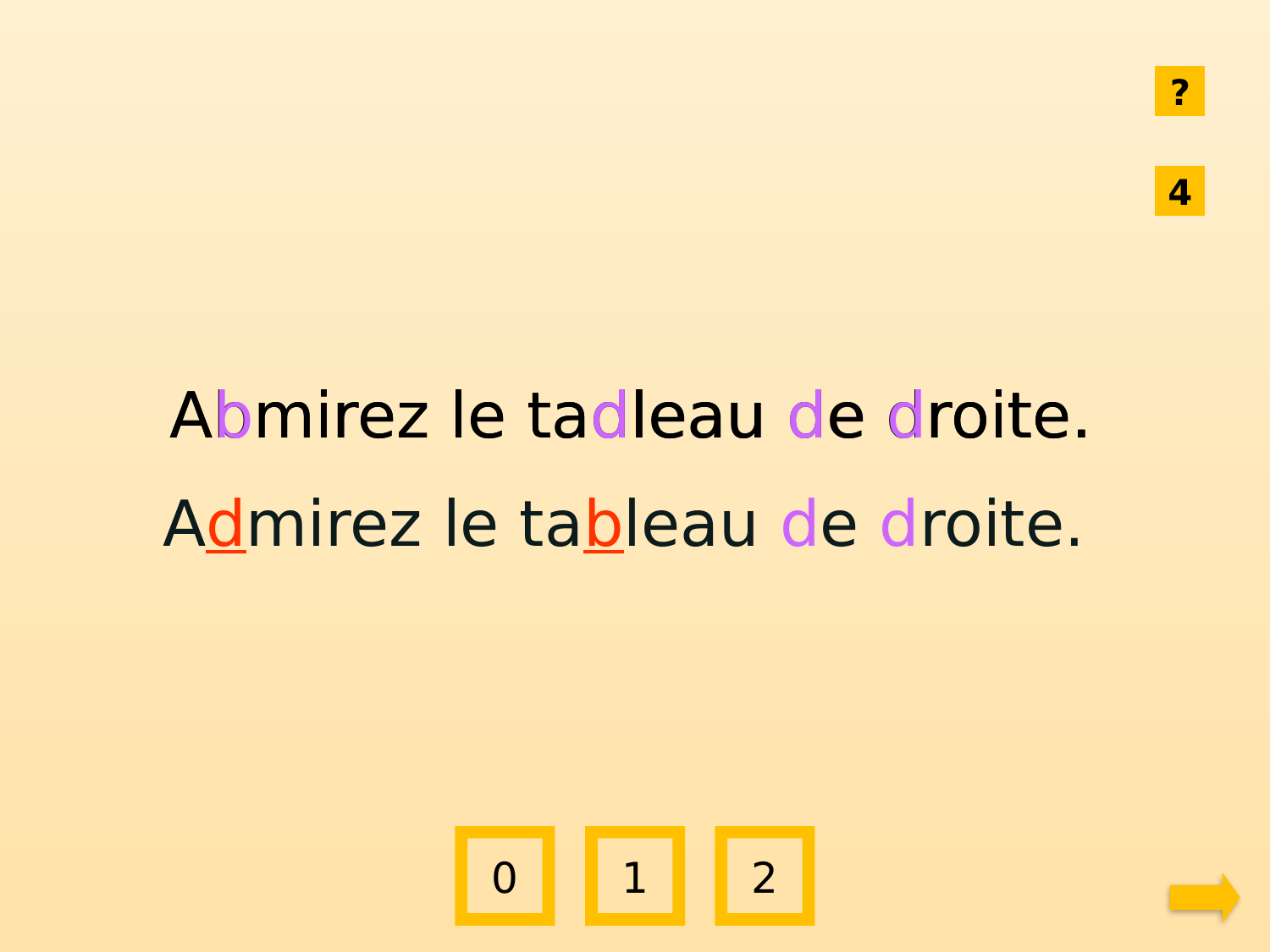

?
4
Abmirez le tadleau de droite.
Abmirez le tadleau de droite.
Admirez le tableau de droite.
0
1
2